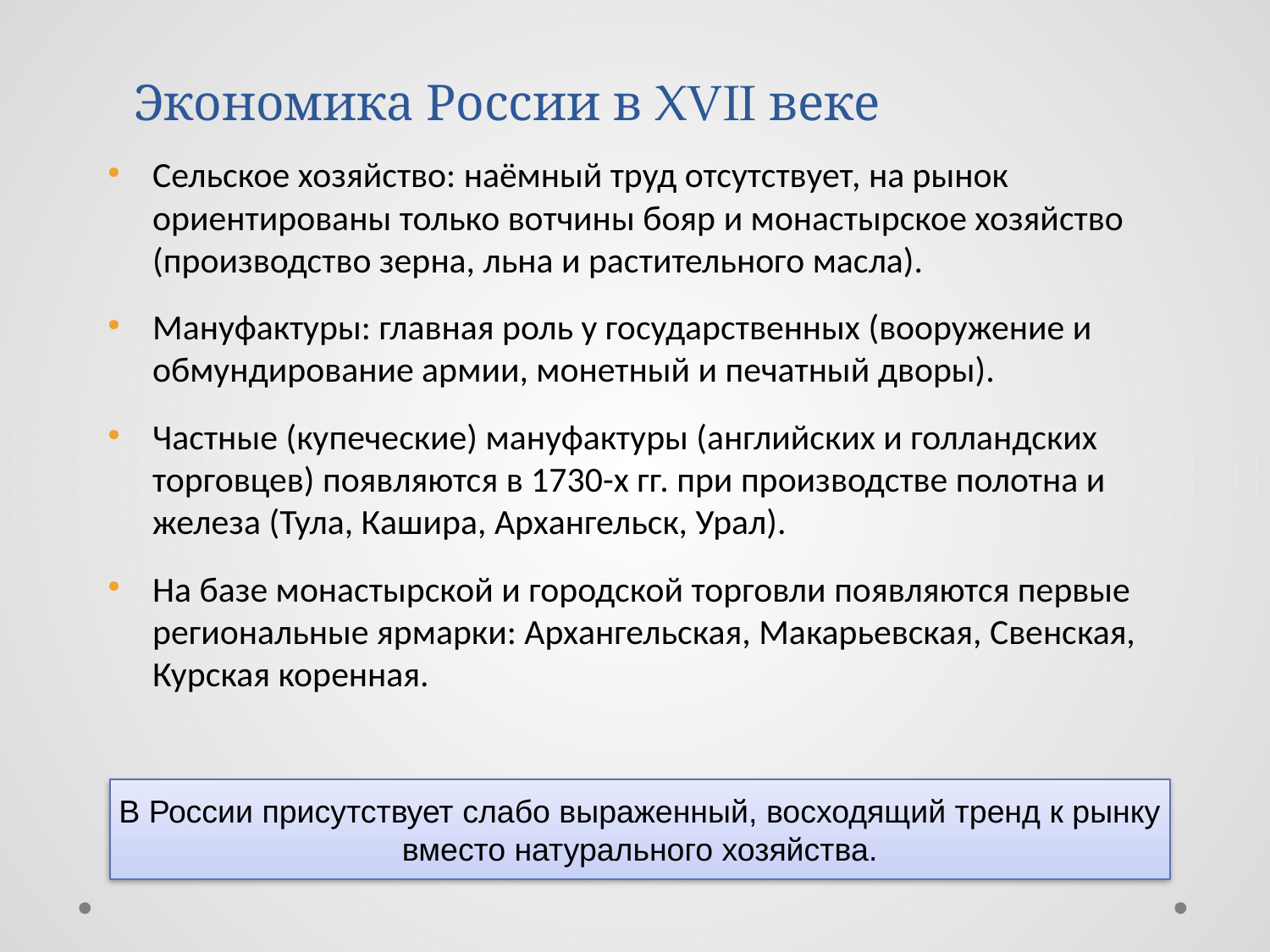

Экономика России в XVII веке
Сельское хозяйство: наёмный труд отсутствует, на рынок ориентированы только вотчины бояр и монастырское хозяйство (производство зерна, льна и растительного масла).
Мануфактуры: главная роль у государственных (вооружение и обмундирование армии, монетный и печатный дворы).
Частные (купеческие) мануфактуры (английских и голландских торговцев) появляются в 1730-х гг. при производстве полотна и железа (Тула, Кашира, Архангельск, Урал).
На базе монастырской и городской торговли появляются первые региональные ярмарки: Архангельская, Макарьевская, Свенская, Курская коренная.
В России присутствует слабо выраженный, восходящий тренд к рынку
вместо натурального хозяйства.